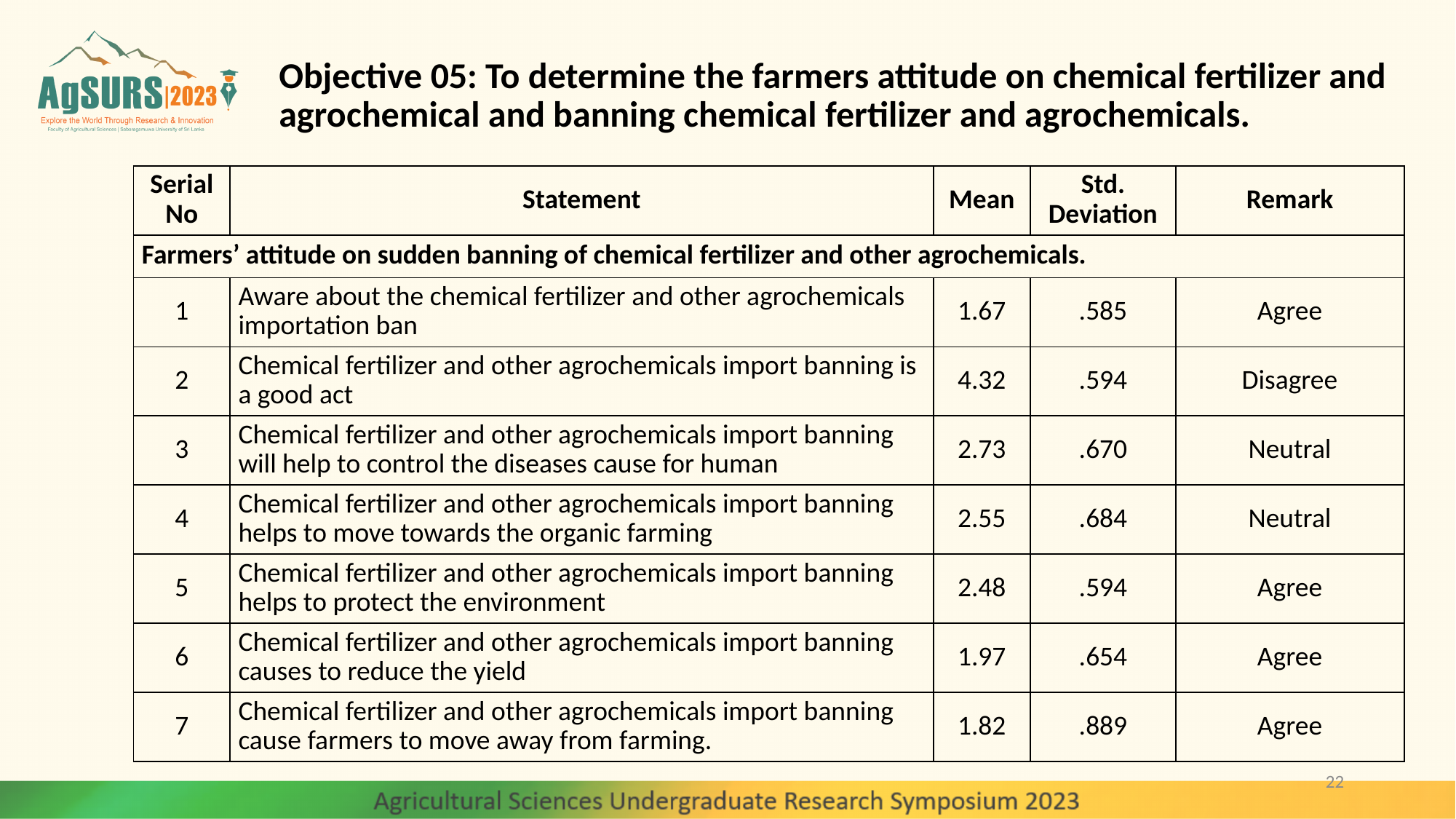

Objective 05: To determine the farmers attitude on chemical fertilizer and agrochemical and banning chemical fertilizer and agrochemicals.
| Serial No | Statement | Mean | Std. Deviation | Remark |
| --- | --- | --- | --- | --- |
| Farmers’ attitude on sudden banning of chemical fertilizer and other agrochemicals. |  |  |  |  |
| 1 | Aware about the chemical fertilizer and other agrochemicals importation ban | 1.67 | .585 | Agree |
| 2 | Chemical fertilizer and other agrochemicals import banning is a good act | 4.32 | .594 | Disagree |
| 3 | Chemical fertilizer and other agrochemicals import banning will help to control the diseases cause for human | 2.73 | .670 | Neutral |
| 4 | Chemical fertilizer and other agrochemicals import banning helps to move towards the organic farming | 2.55 | .684 | Neutral |
| 5 | Chemical fertilizer and other agrochemicals import banning helps to protect the environment | 2.48 | .594 | Agree |
| 6 | Chemical fertilizer and other agrochemicals import banning causes to reduce the yield | 1.97 | .654 | Agree |
| 7 | Chemical fertilizer and other agrochemicals import banning cause farmers to move away from farming. | 1.82 | .889 | Agree |
22